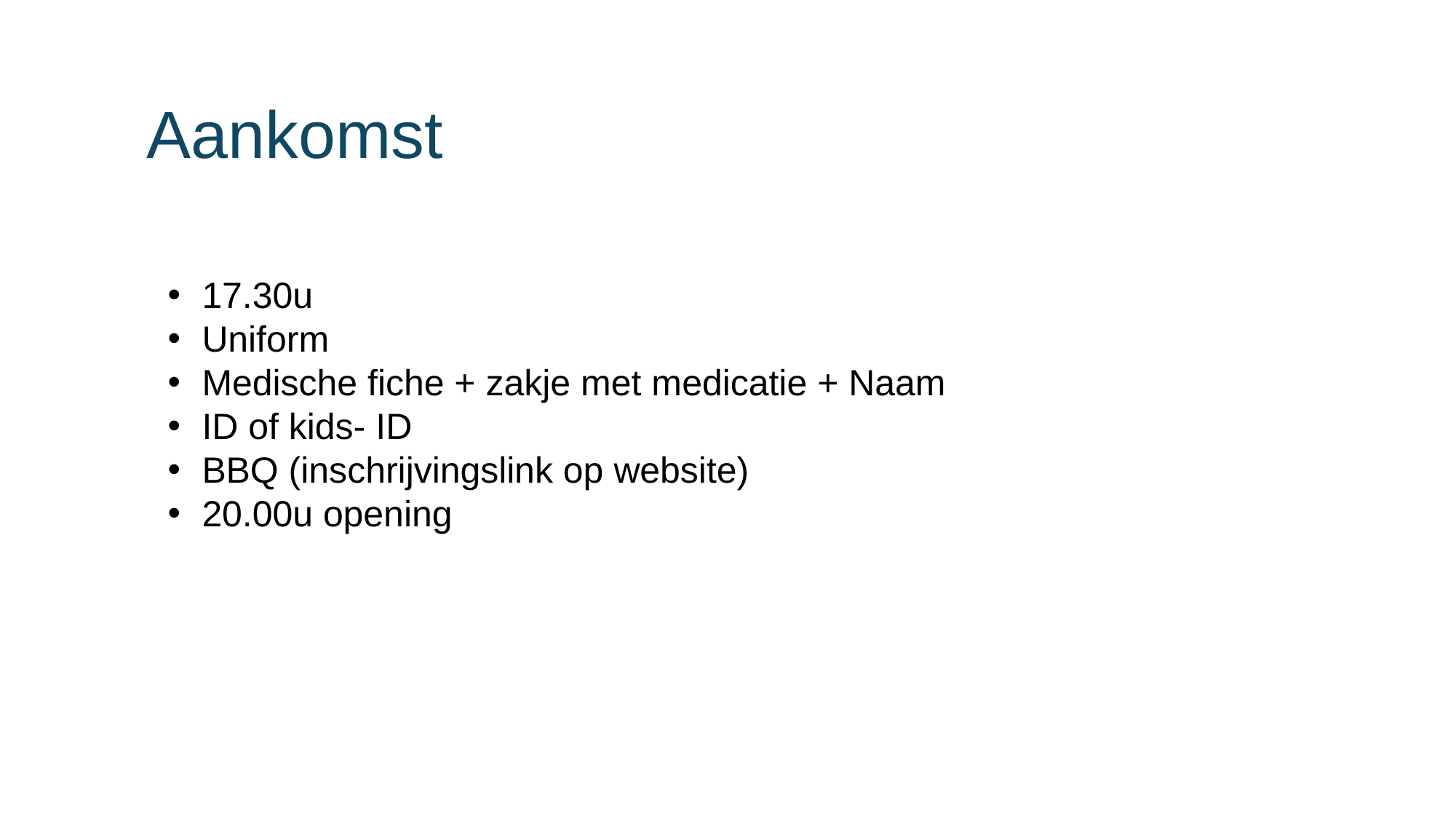

Aankomst
17.30u
Uniform
Medische fiche + zakje met medicatie + Naam
ID of kids- ID
BBQ (inschrijvingslink op website)
20.00u opening